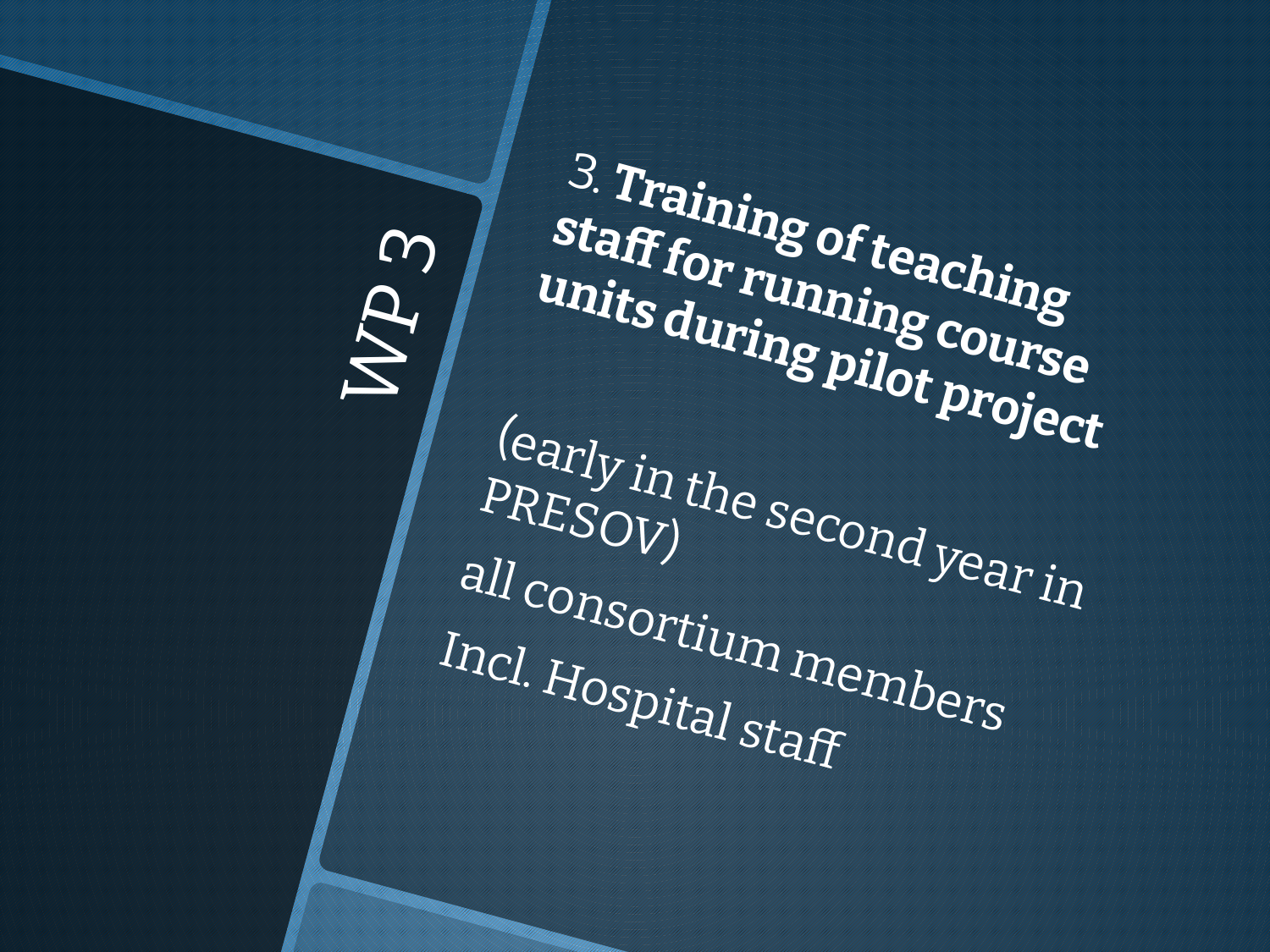

3. Training of teaching staff for running course units during pilot project

(early in the second year in PRESOV)
all consortium members
Incl. Hospital staff
# WP 3